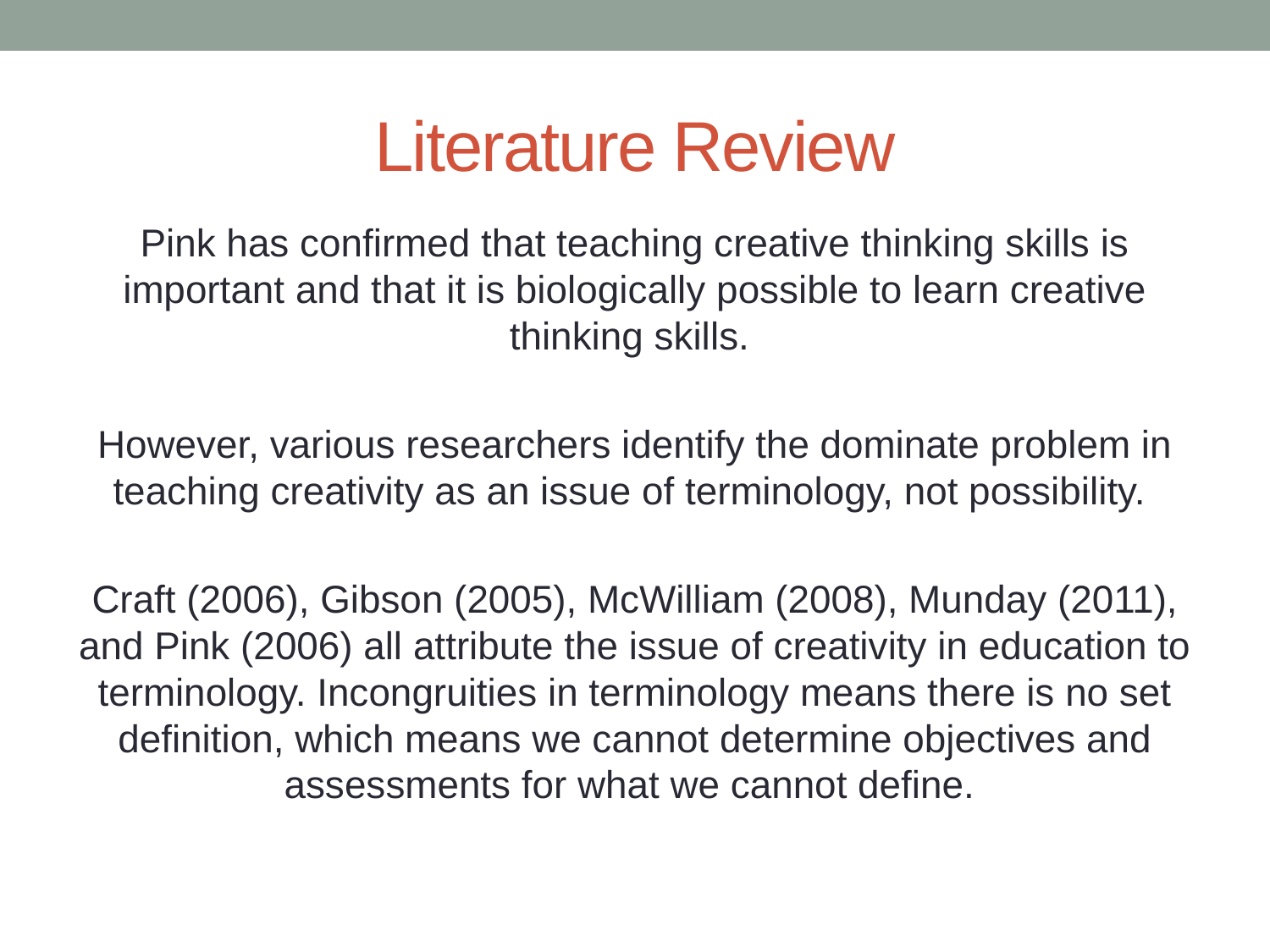

# Literature Review
Pink has confirmed that teaching creative thinking skills is important and that it is biologically possible to learn creative thinking skills.

However, various researchers identify the dominate problem in teaching creativity as an issue of terminology, not possibility.

Craft (2006), Gibson (2005), McWilliam (2008), Munday (2011), and Pink (2006) all attribute the issue of creativity in education to terminology. Incongruities in terminology means there is no set definition, which means we cannot determine objectives and assessments for what we cannot define.